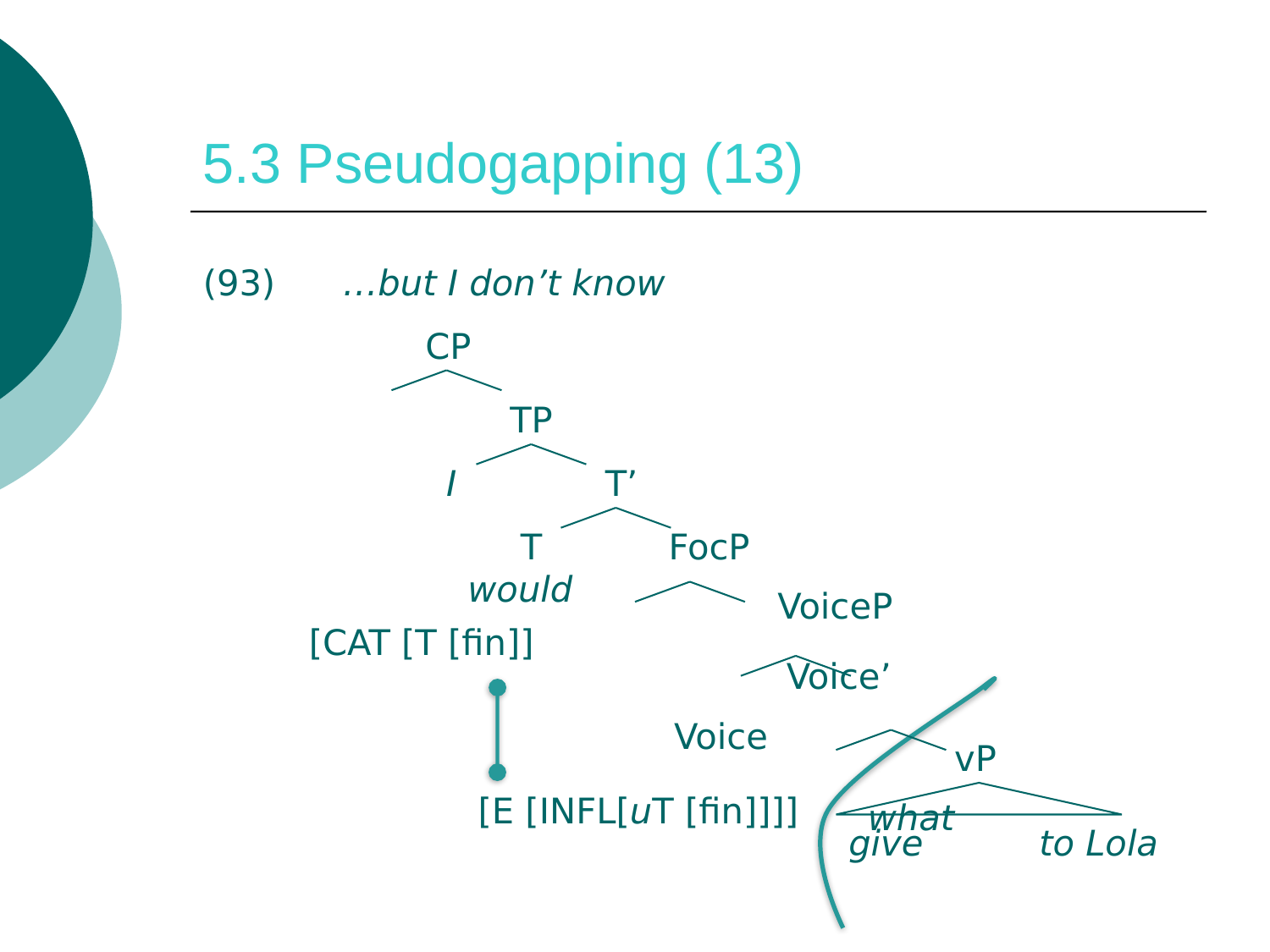

# 5.3 Pseudogapping (13)
(93)      …but I don’t know

			  	             VoiceP
                                                    Voice’
                                          Voice
	                                                       what
CP

TP

I
T’

T
FocP
would

[cat [T [fin]]

vP
[E [infl[uT [fin]]]]

give
to Lola